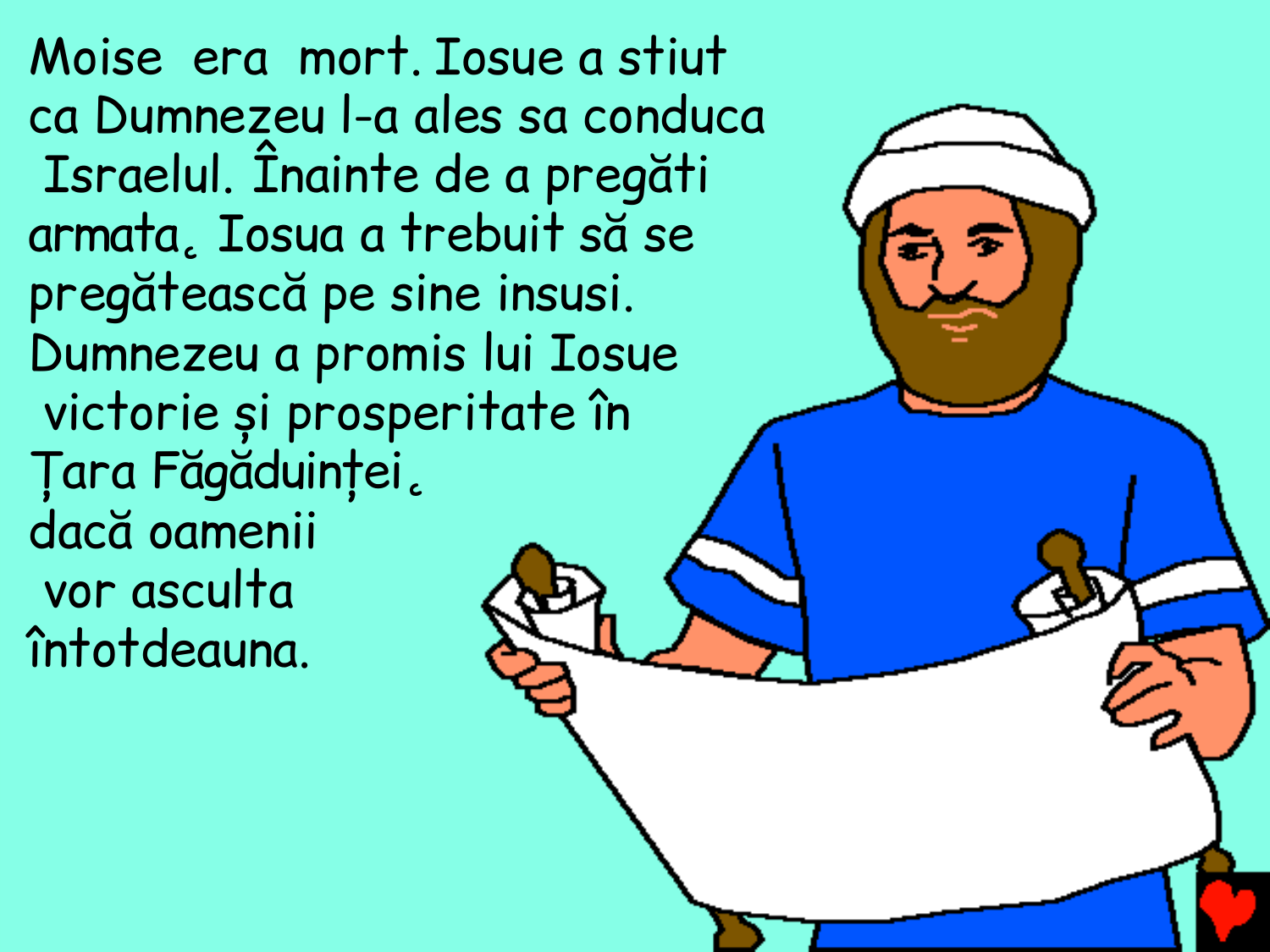

Moise  era  mort. Iosue a stiut  ca Dumnezeu l-a ales sa conduca  Israelul.	Înainte de a pregăti  armata˛ Iosua a trebuit să se  pregătească pe sine insusi.
Dumnezeu a promis lui Iosue  victorie şi prosperitate în  Ţara Făgăduinţei˛
dacă oamenii  vor asculta  întotdeauna.